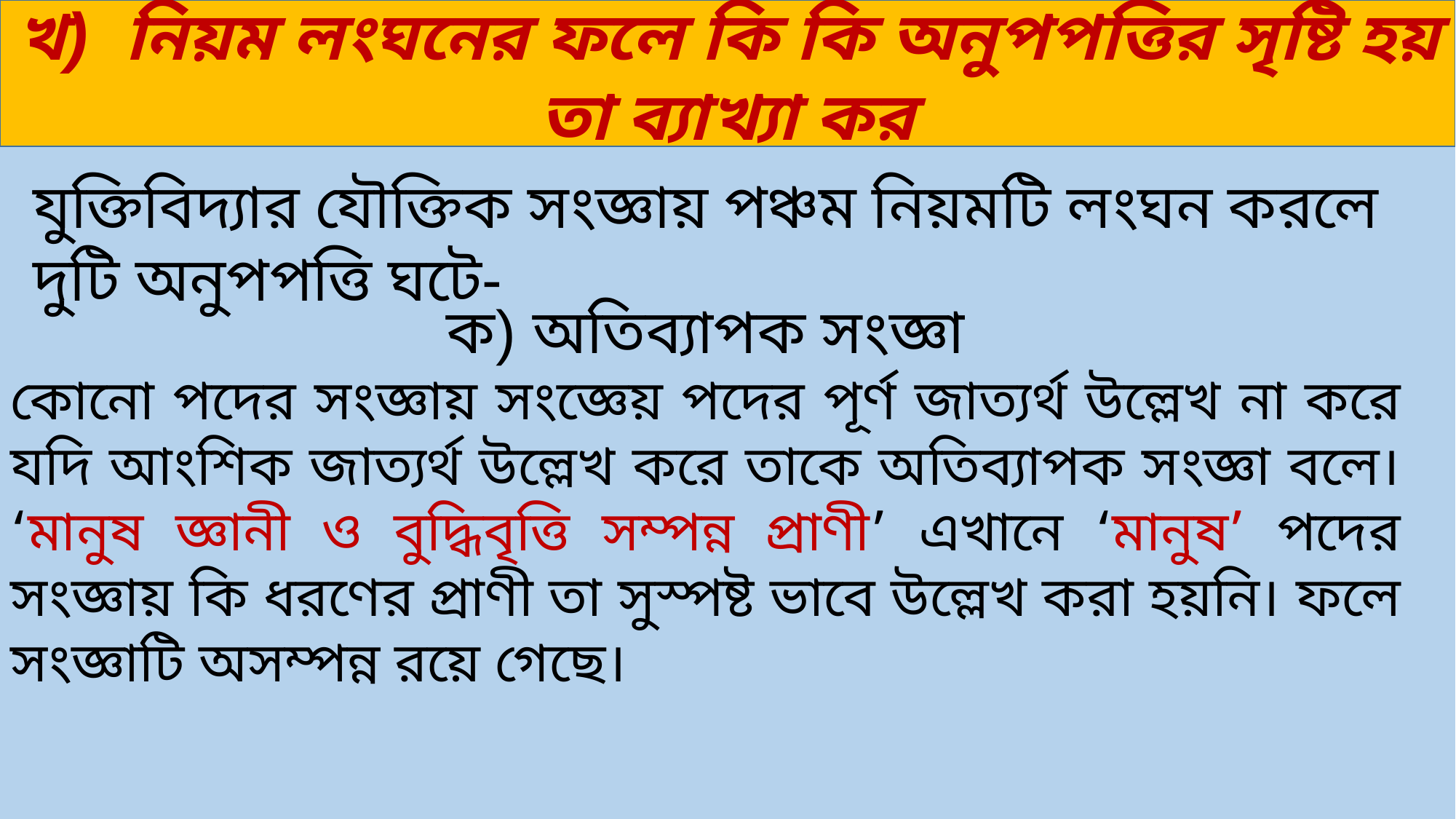

খ)  নিয়ম লংঘনের ফলে কি কি অনুপপত্তির সৃষ্টি হয় তা ব্যাখ্যা কর

যুক্তিবিদ্যার যৌক্তিক সংজ্ঞায় পঞ্চম নিয়মটি লংঘন করলে দুটি অনুপপত্তি ঘটে-

ক) অতিব্যাপক সংজ্ঞা
কোনো পদের সংজ্ঞায় সংজ্ঞেয় পদের পূর্ণ জাত্যর্থ উল্লেখ না করে যদি আংশিক জাত্যর্থ উল্লেখ করে তাকে অতিব্যাপক সংজ্ঞা বলে। ‘মানুষ জ্ঞানী ও বুদ্ধিবৃত্তি সম্পন্ন প্রাণী’ এখানে ‘মানুষ’ পদের সংজ্ঞায় কি ধরণের প্রাণী তা সুস্পষ্ট ভাবে উল্লেখ করা হয়নি। ফলে সংজ্ঞাটি অসম্পন্ন রয়ে গেছে।